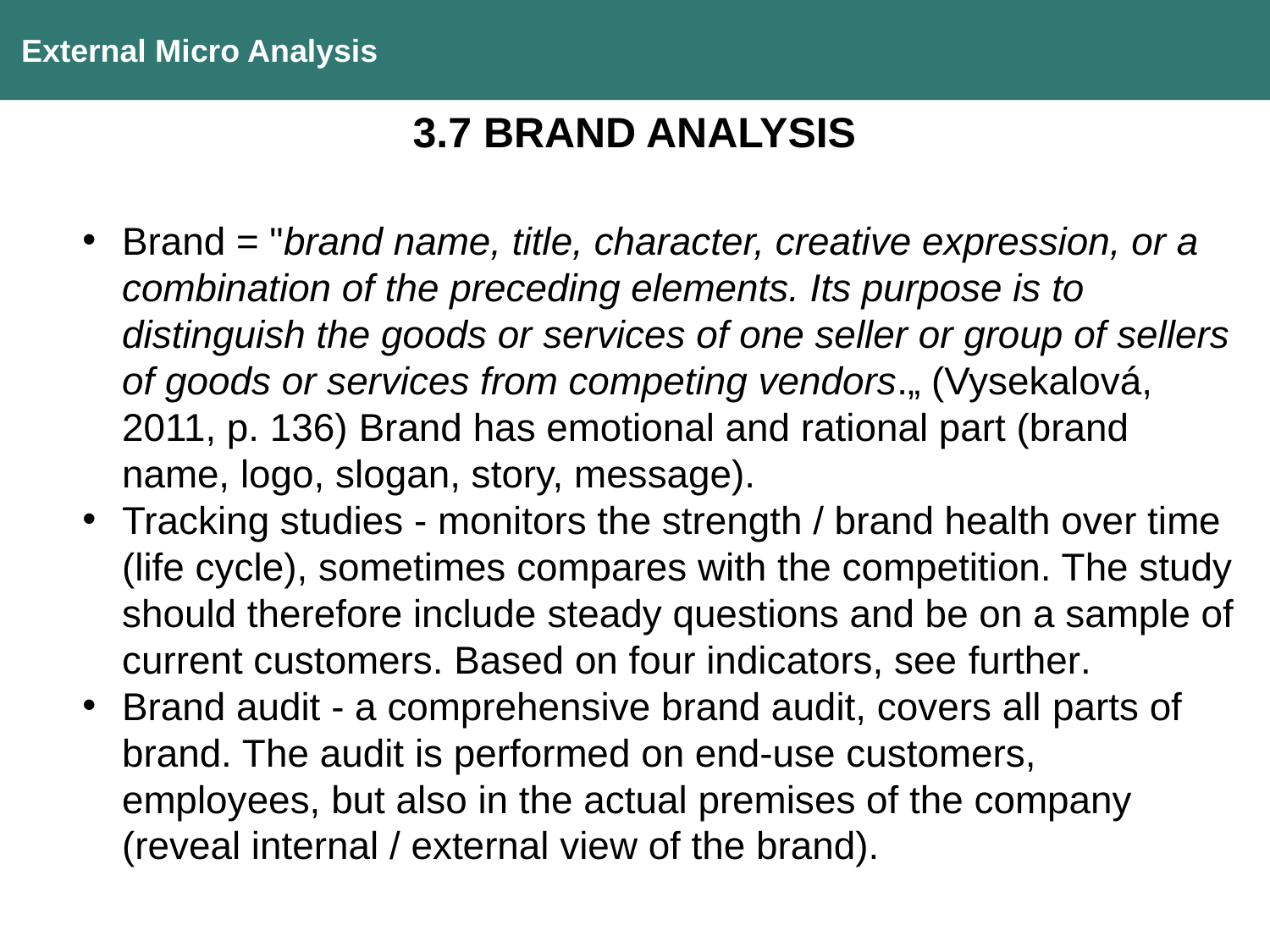

External Micro Analysis
3.7 BRAND ANALYSIS
Brand = "brand name, title, character, creative expression, or a combination of the preceding elements. Its purpose is to distinguish the goods or services of one seller or group of sellers of goods or services from competing vendors.„ (Vysekalová, 2011, p. 136) Brand has emotional and rational part (brand name, logo, slogan, story, message).
Tracking studies - monitors the strength / brand health over time (life cycle), sometimes compares with the competition. The study should therefore include steady questions and be on a sample of current customers. Based on four indicators, see further.
Brand audit - a comprehensive brand audit, covers all parts of brand. The audit is performed on end-use customers, employees, but also in the actual premises of the company (reveal internal / external view of the brand).